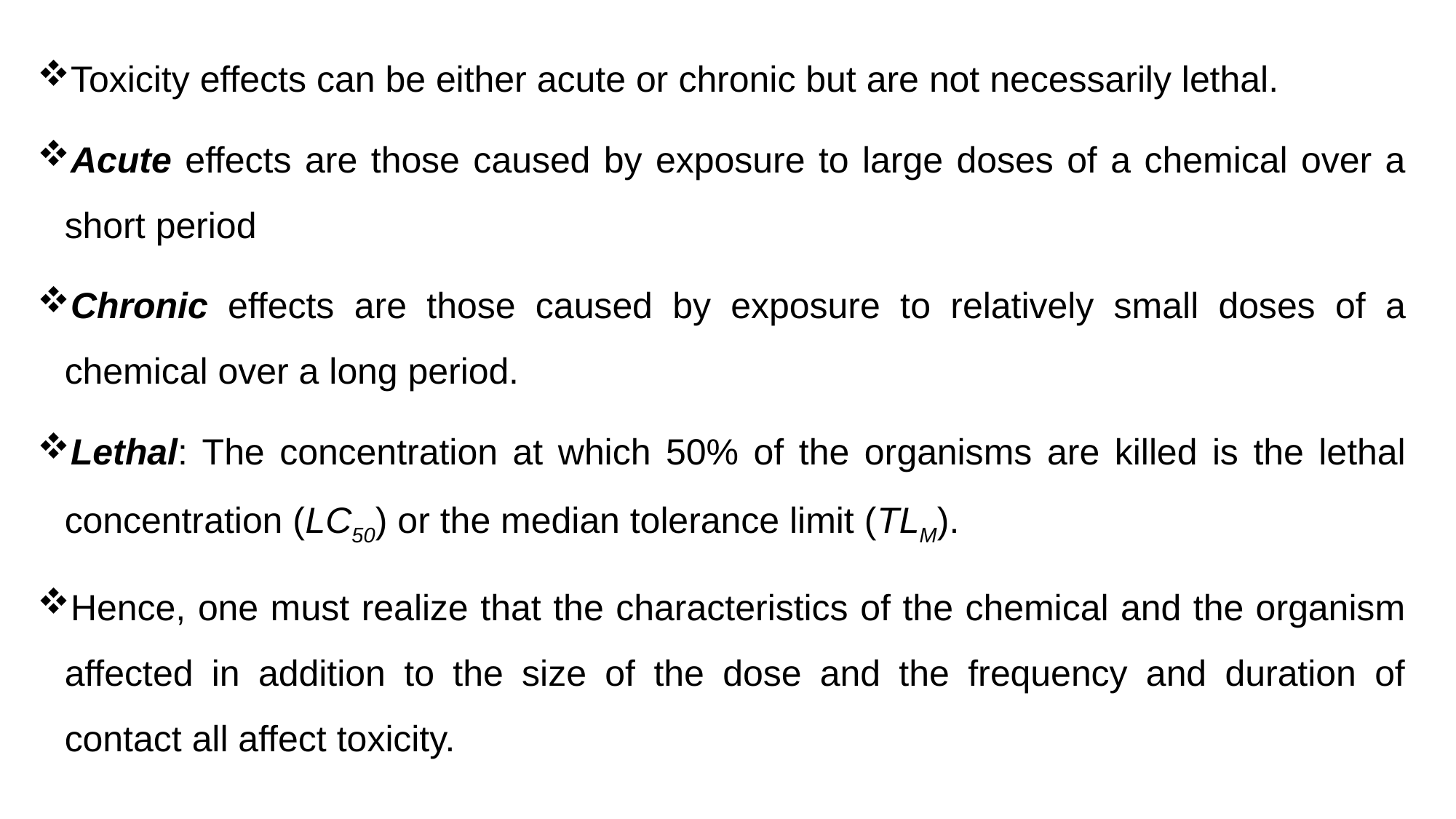

Toxicity effects can be either acute or chronic but are not necessarily lethal.
Acute effects are those caused by exposure to large doses of a chemical over a short period
Chronic effects are those caused by exposure to relatively small doses of a chemical over a long period.
Lethal: The concentration at which 50% of the organisms are killed is the lethal concentration (LC50) or the median tolerance limit (TLM).
Hence, one must realize that the characteristics of the chemical and the organism affected in addition to the size of the dose and the frequency and duration of contact all affect toxicity.